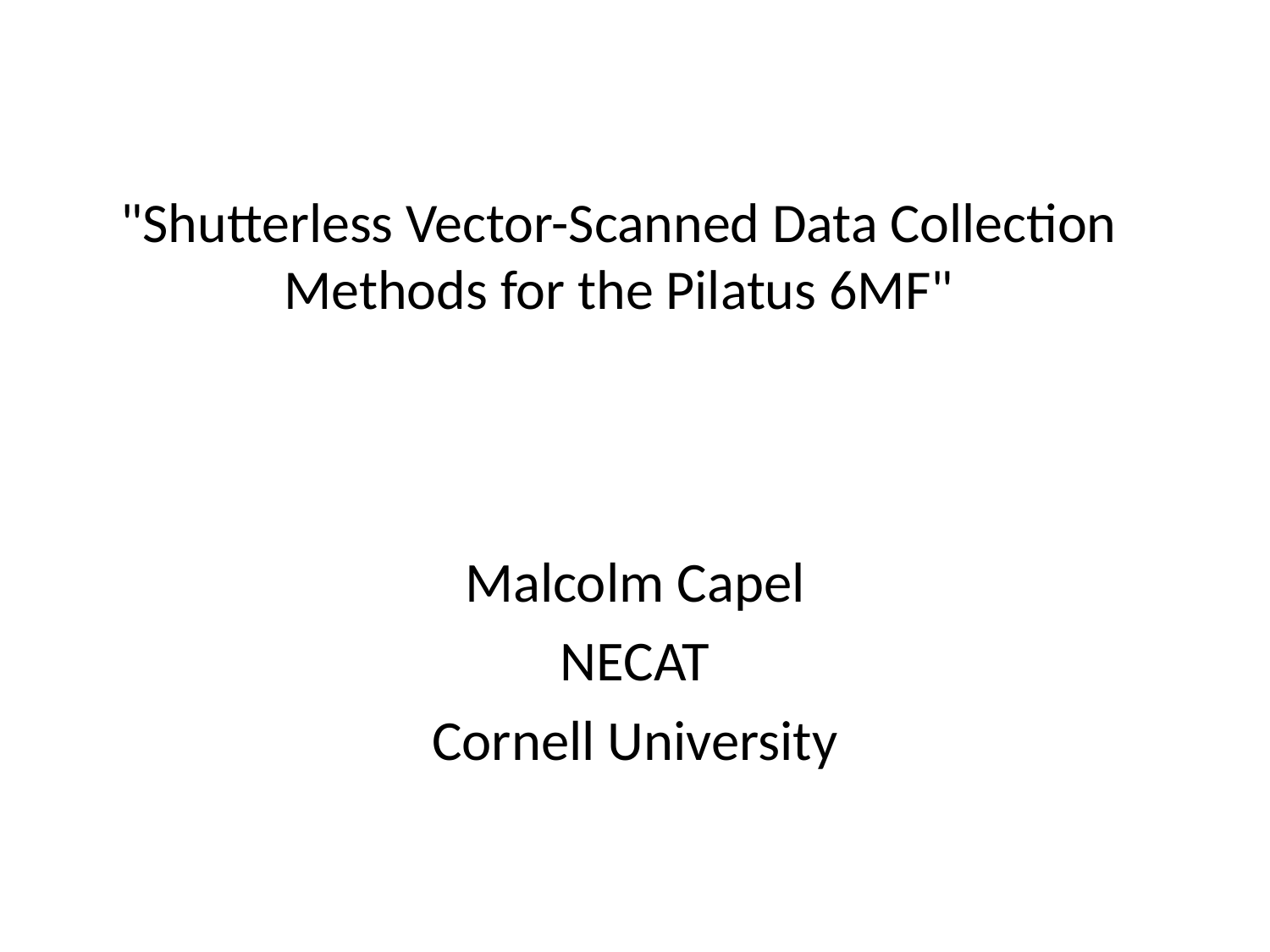

# "Shutterless Vector-Scanned Data Collection Methods for the Pilatus 6MF"
Malcolm Capel
NECAT
Cornell University